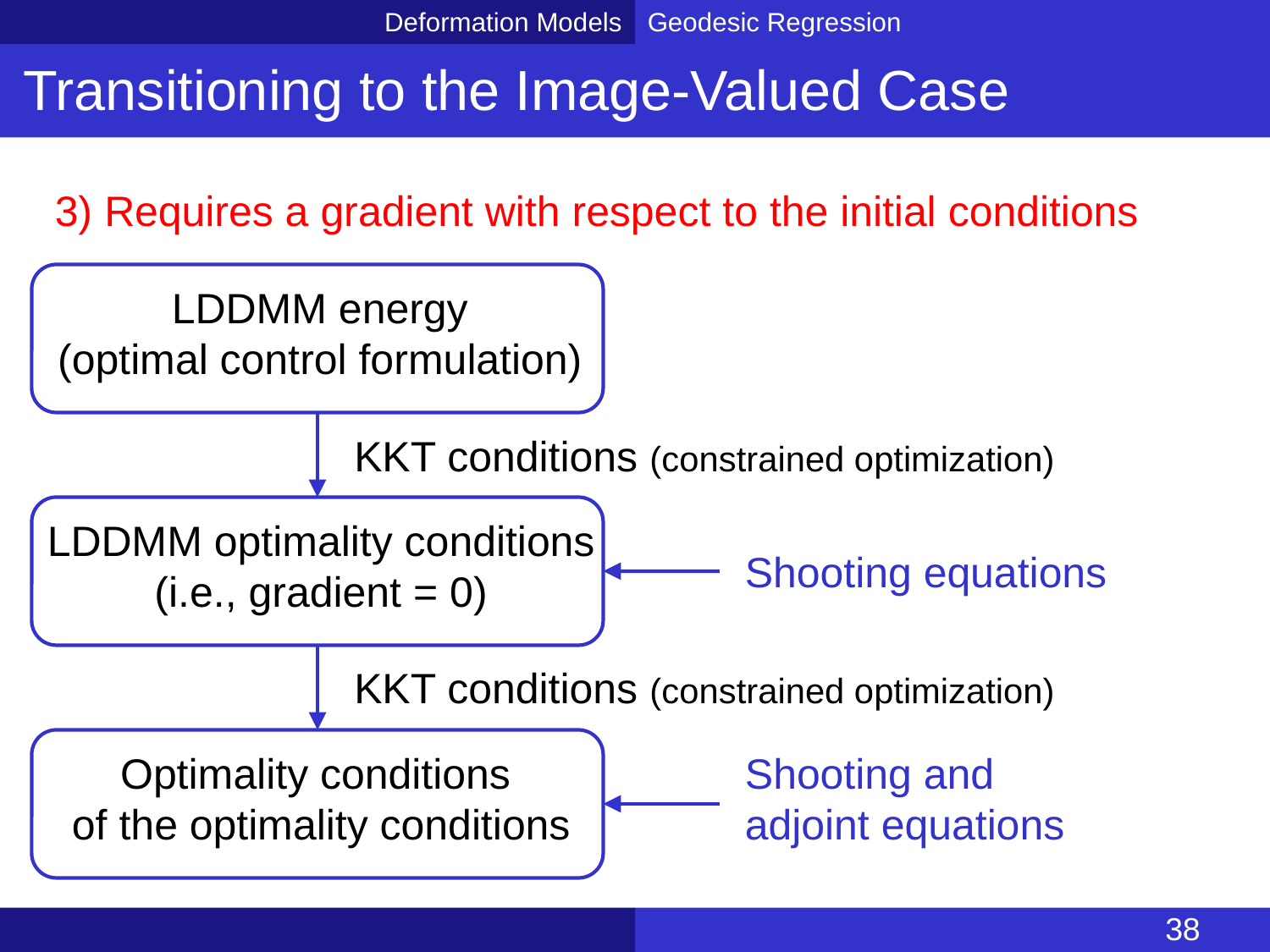

Deformation Models

Geodesic Regression

Transitioning to the Image-Valued Case
3) Requires a gradient with respect to the initial conditions

LDDMM energy
(optimal control formulation)
KKT conditions (constrained optimization)

LDDMM optimality conditions
(i.e., gradient = 0)
Shooting equations
KKT conditions (constrained optimization)

Optimality conditions
of the optimality conditions
Shooting and
adjoint equations